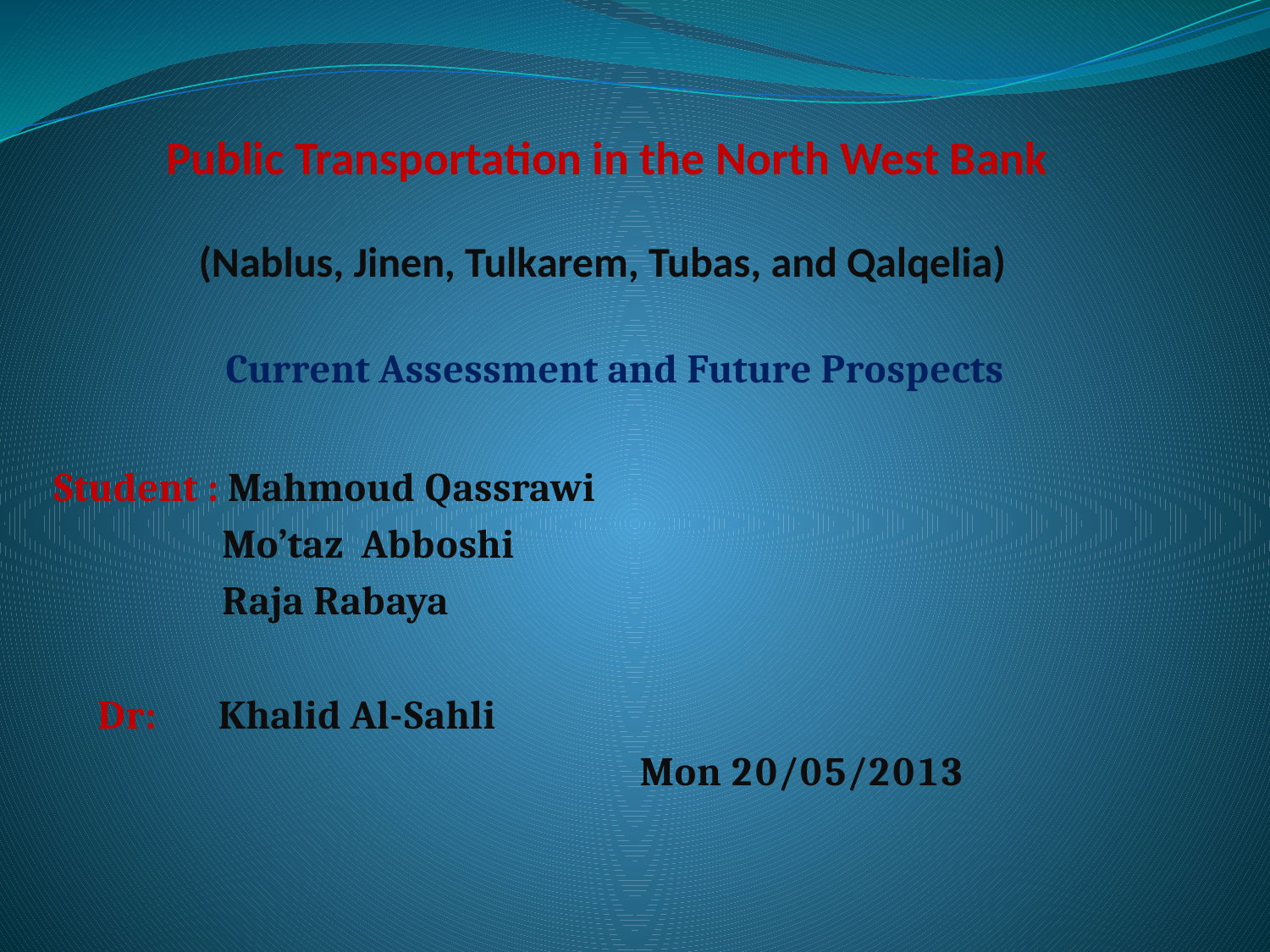

# Public Transportation in the North West Bank (Nablus, Jinen, Tulkarem, Tubas, and Qalqelia)

Current Assessment and Future Prospects

Student : Mahmoud Qassrawi
                   Mo’taz  Abboshi
                   Raja Rabaya

     Dr:       Khalid Al-Sahli
                                                                  Mon 20/05/2013